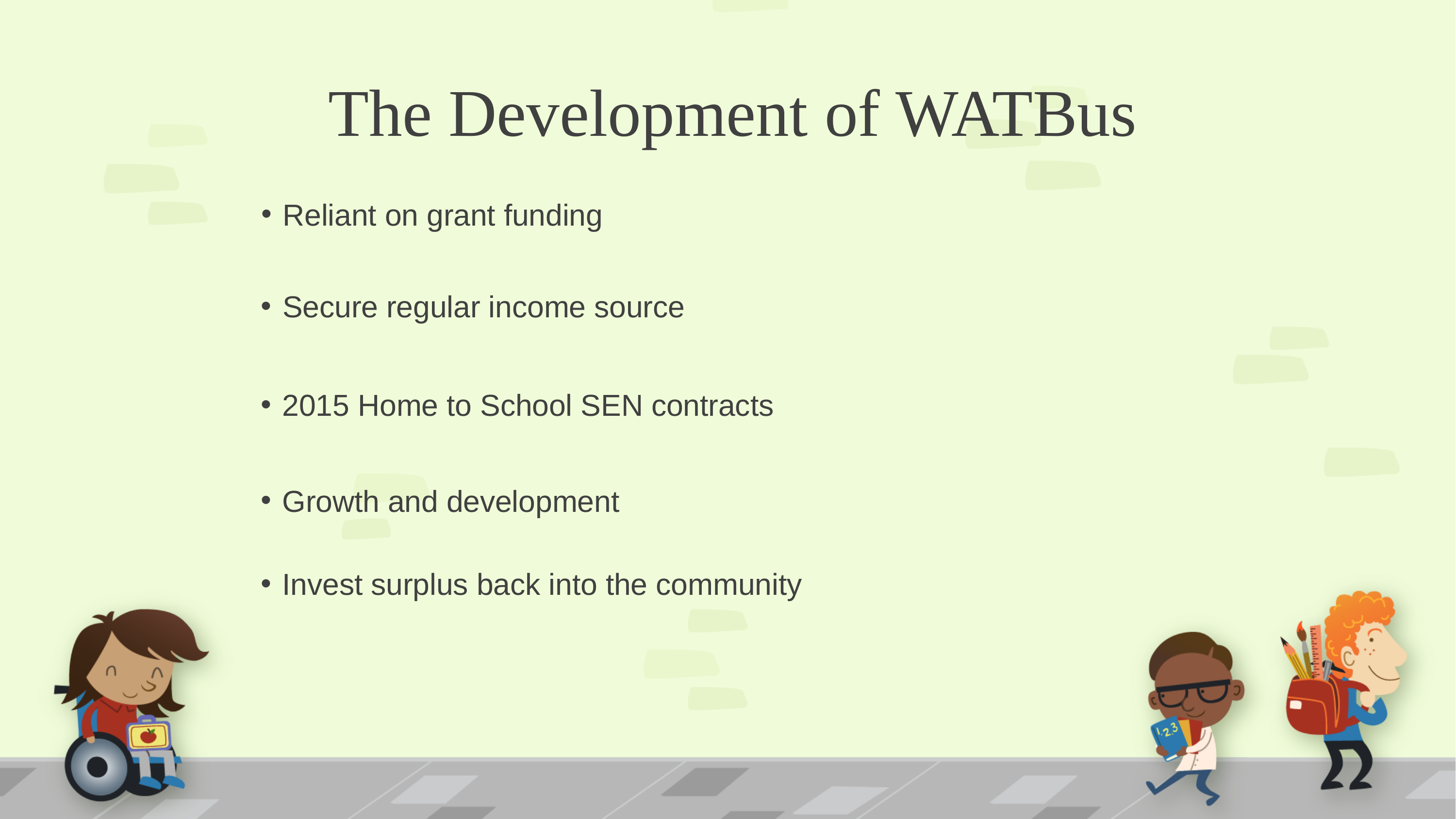

The Development of WATBus
Reliant on grant funding
Secure regular income source
2015 Home to School SEN contracts
Growth and development
Invest surplus back into the community